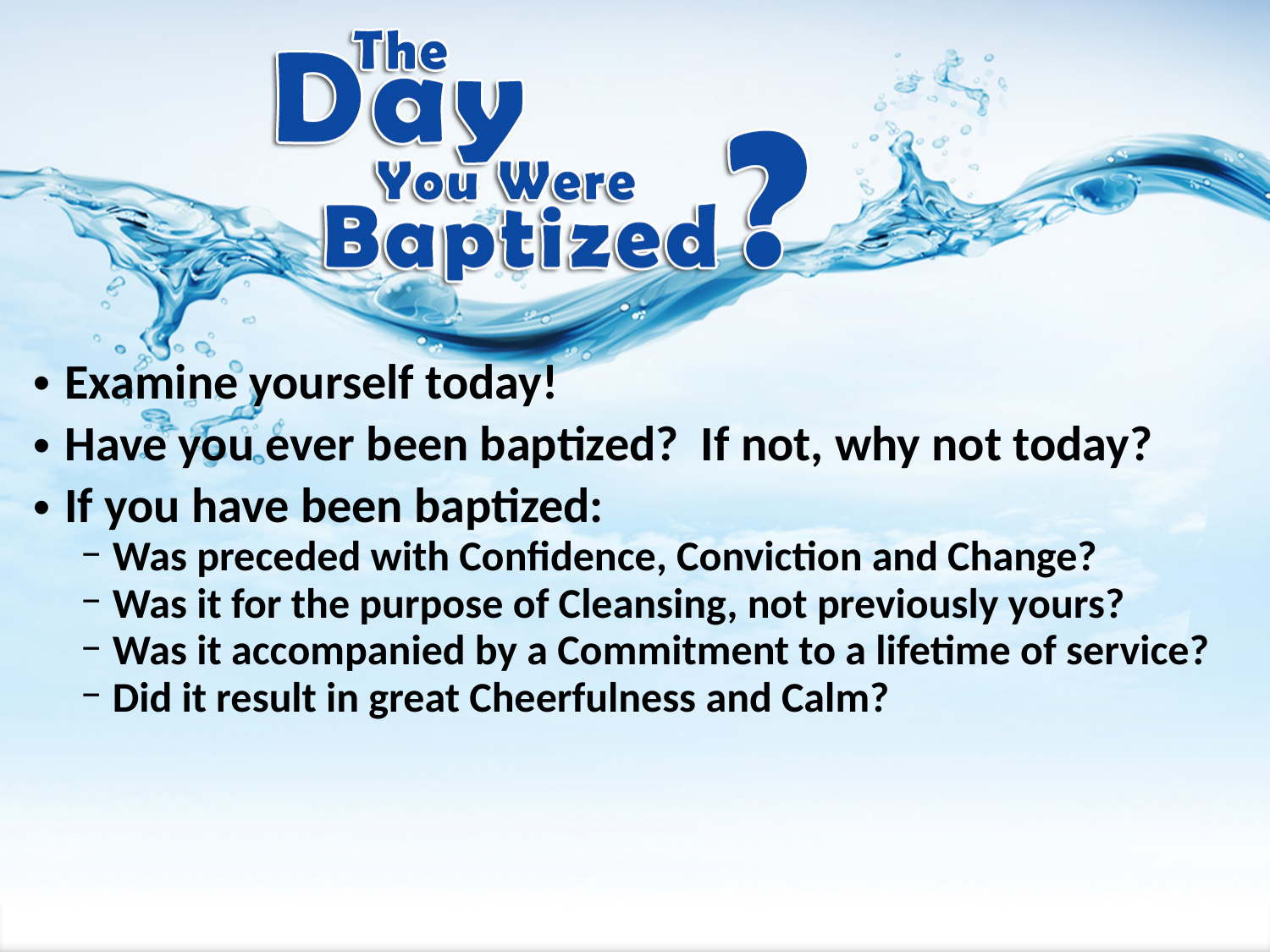

Examine yourself today!
Have you ever been baptized?  If not, why not today?
If you have been baptized:
Was preceded with Confidence, Conviction and Change?
Was it for the purpose of Cleansing, not previously yours?
Was it accompanied by a Commitment to a lifetime of service?
Did it result in great Cheerfulness and Calm?